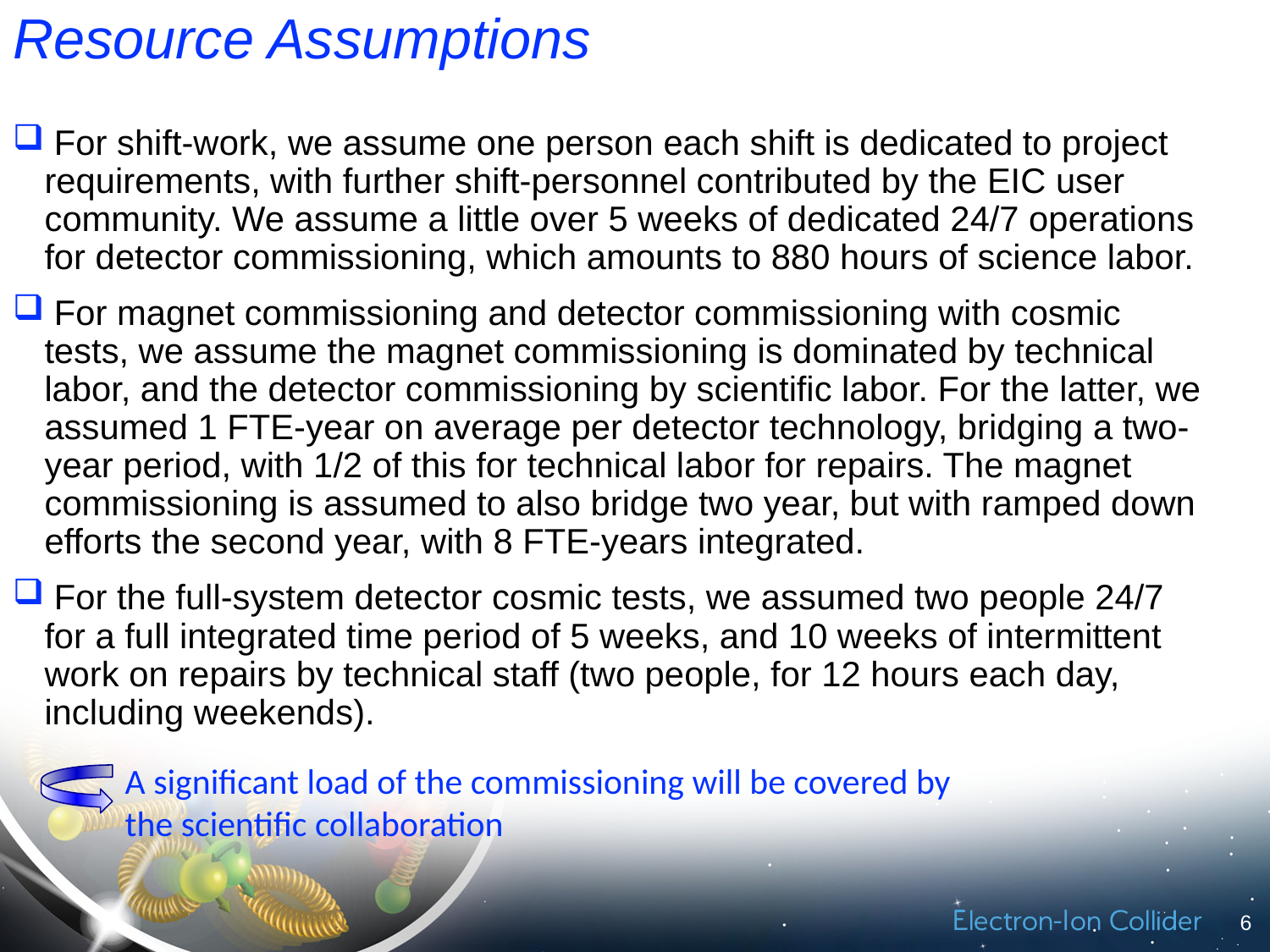

# Resource Assumptions
 For shift-work, we assume one person each shift is dedicated to project requirements, with further shift-personnel contributed by the EIC user community. We assume a little over 5 weeks of dedicated 24/7 operations for detector commissioning, which amounts to 880 hours of science labor.
 For magnet commissioning and detector commissioning with cosmic tests, we assume the magnet commissioning is dominated by technical labor, and the detector commissioning by scientific labor. For the latter, we assumed 1 FTE-year on average per detector technology, bridging a two-year period, with 1/2 of this for technical labor for repairs. The magnet commissioning is assumed to also bridge two year, but with ramped down efforts the second year, with 8 FTE-years integrated.
 For the full-system detector cosmic tests, we assumed two people 24/7 for a full integrated time period of 5 weeks, and 10 weeks of intermittent work on repairs by technical staff (two people, for 12 hours each day, including weekends).

A significant load of the commissioning will be covered by the scientific collaboration

6